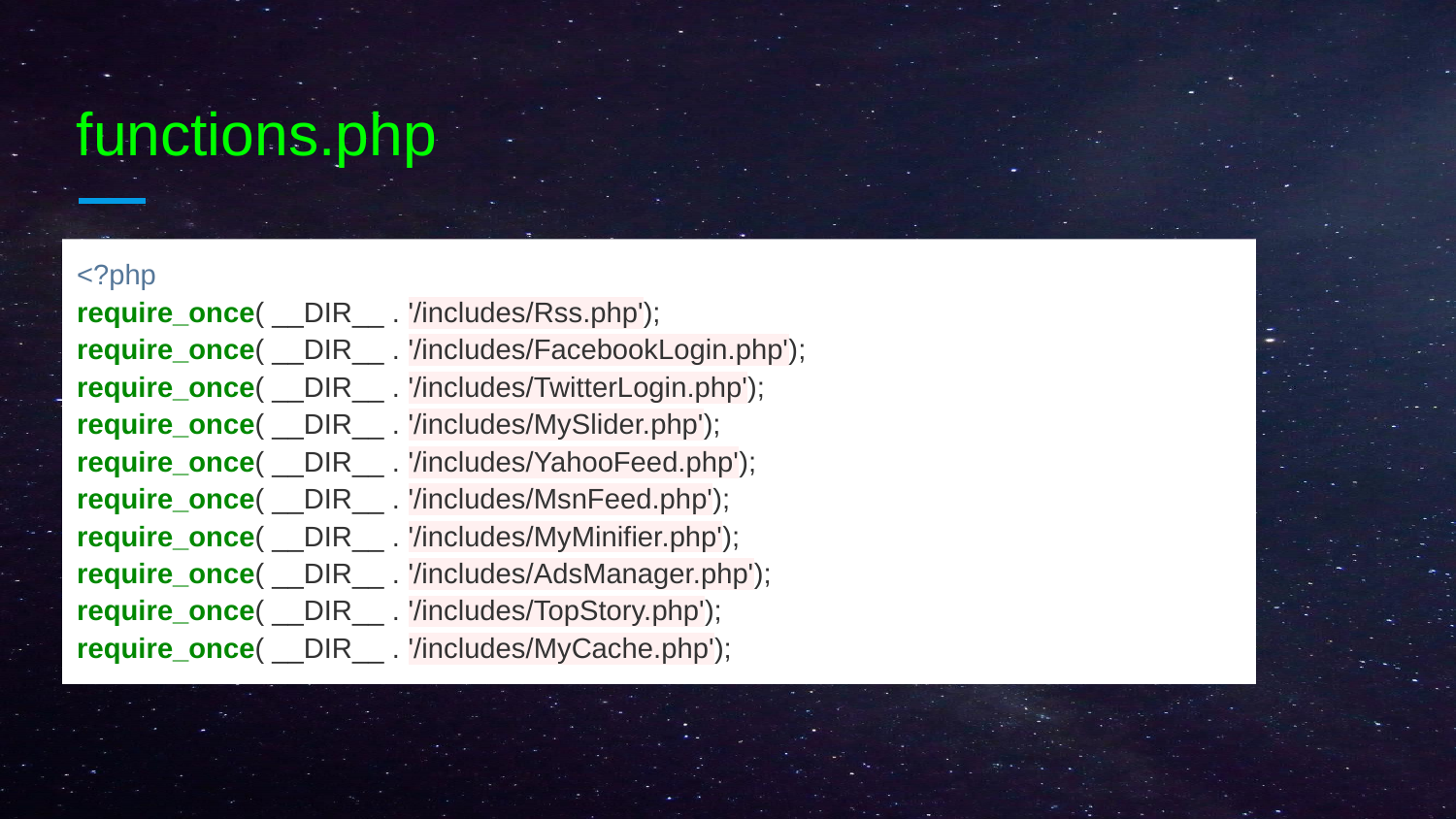

# functions.php
<?php
require_once( __DIR__ . '/includes/Rss.php');
require_once( __DIR__ . '/includes/FacebookLogin.php');
require_once( __DIR__ . '/includes/TwitterLogin.php');
require_once( __DIR__ . '/includes/MySlider.php');
require_once( __DIR__ . '/includes/YahooFeed.php');
require_once( __DIR__ . '/includes/MsnFeed.php');
require_once( __DIR__ . '/includes/MyMinifier.php');
require_once( __DIR__ . '/includes/AdsManager.php');
require_once( __DIR__ . '/includes/TopStory.php');
require_once( __DIR__ . '/includes/MyCache.php');